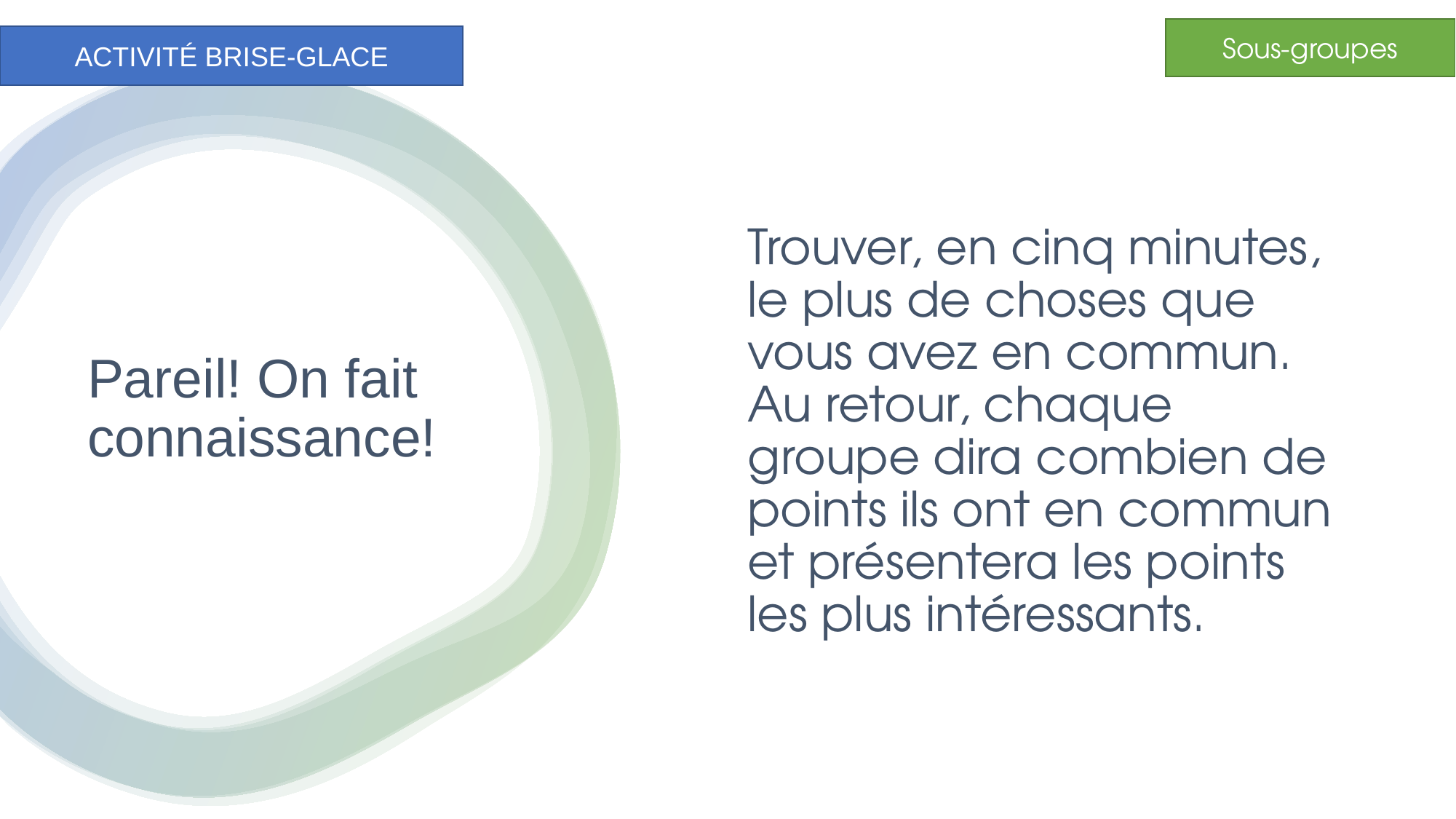

Sous-groupes

ACTIVITÉ BRISE-GLACE

Trouver, en cinq minutes, le plus de choses que vous avez en commun. Au retour, chaque groupe dira combien de points ils ont en commun et présentera les points les plus intéressants.
# Pareil! On fait connaissance!